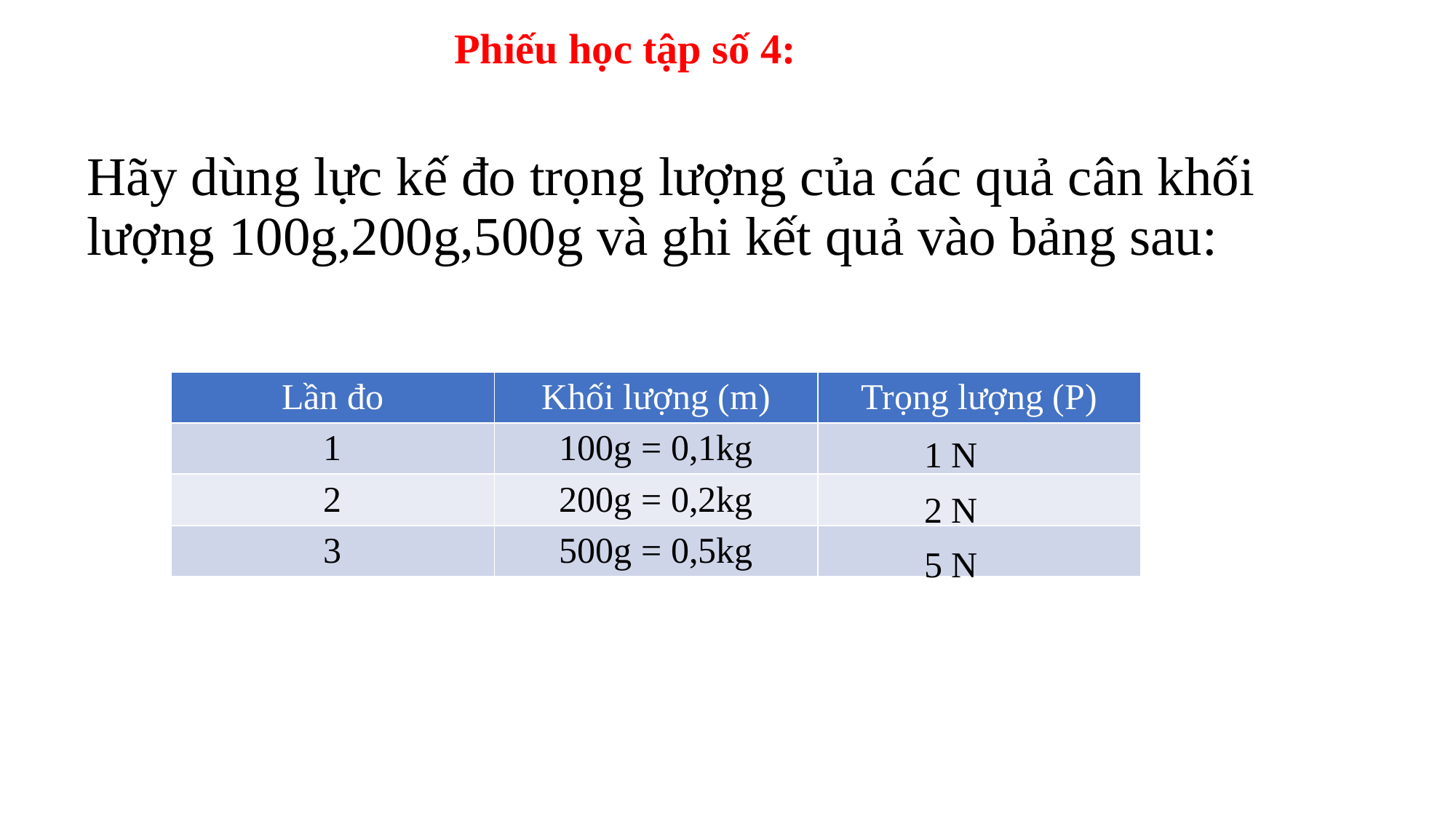

Phiếu học tập số 4:

# Hãy dùng lực kế đo trọng lượng của các quả cân khối lượng 100g,200g,500g và ghi kết quả vào bảng sau:
| Lần đo | Khối lượng (m) | Trọng lượng (P) |
| --- | --- | --- |
| 1 | 100g = 0,1kg |  |
| 2 | 200g = 0,2kg |  |
| 3 | 500g = 0,5kg |  |
1 N
2 N
5 N